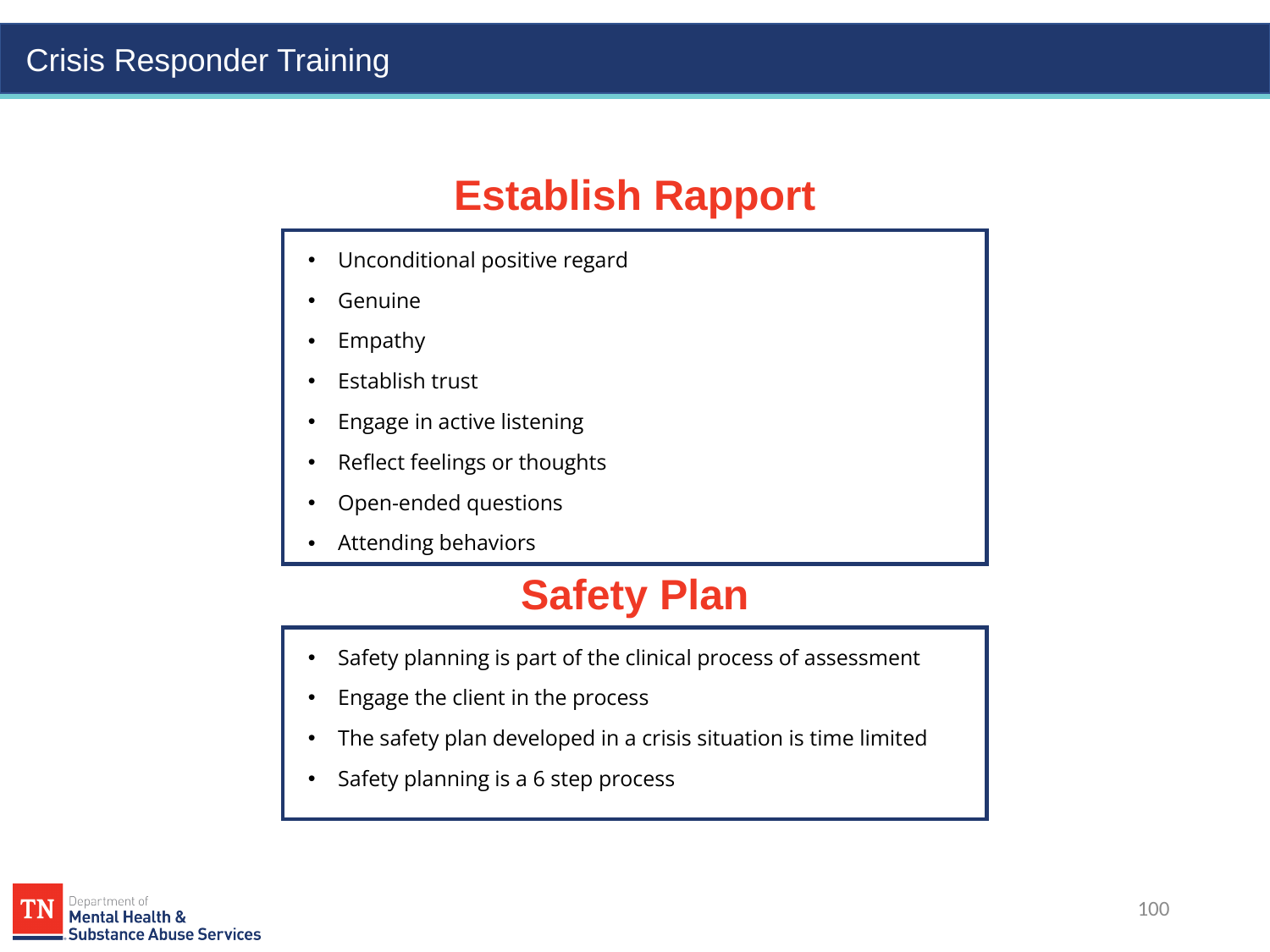

# Establish Rapport

Unconditional positive regard
Genuine
Empathy
Establish trust
Engage in active listening
Reflect feelings or thoughts
Open-ended questions
Attending behaviors
Safety Plan
Safety planning is part of the clinical process of assessment
Engage the client in the process
The safety plan developed in a crisis situation is time limited
Safety planning is a 6 step process

100